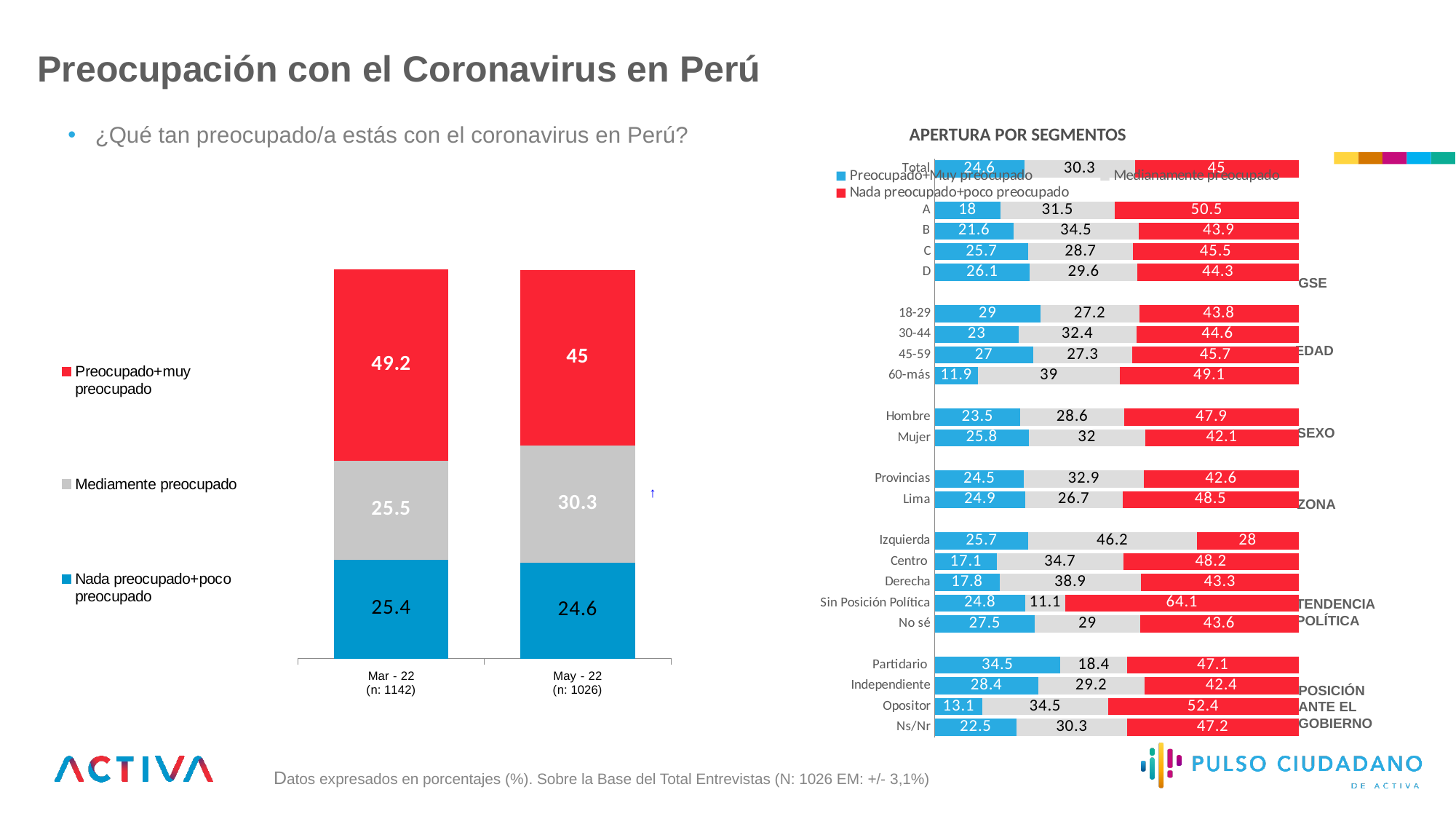

Preocupación con el Coronavirus en Perú

### Chart

| Category | Nada preocupado+poco preocupado | Mediamente preocupado | Preocupado+muy preocupado |
|---|---|---|---|
| Mar - 22
(n: 1142) | 25.4 | 25.5 | 49.2 |
| May - 22
(n: 1026) | 24.6 | 30.3 | 45.0 |

### Chart

| Category | Preocupado+Muy preocupado | Medianamente preocupado | Nada preocupado+poco preocupado |
|---|---|---|---|
| Total | 24.6 | 30.3 | 45.0 |
|   | None | None | None |
| A | 18.0 | 31.5 | 50.5 |
| B | 21.6 | 34.5 | 43.9 |
| C | 25.7 | 28.7 | 45.5 |
| D | 26.1 | 29.6 | 44.3 |
|    | None | None | None |
| 18-29 | 29.0 | 27.2 | 43.8 |
| 30-44 | 23.0 | 32.4 | 44.6 |
| 45-59 | 27.0 | 27.3 | 45.7 |
| 60-más | 11.9 | 39.0 | 49.1 |
|     | None | None | None |
| Hombre | 23.5 | 28.6 | 47.9 |
| Mujer | 25.8 | 32.0 | 42.1 |
|      | None | None | None |
| Provincias | 24.5 | 32.9 | 42.6 |
| Lima | 24.9 | 26.7 | 48.5 |
|       | None | None | None |
| Izquierda | 25.7 | 46.2 | 28.0 |
| Centro  | 17.1 | 34.7 | 48.2 |
| Derecha | 17.8 | 38.9 | 43.3 |
| Sin Posición Política | 24.8 | 11.1 | 64.1 |
| No sé | 27.5 | 29.0 | 43.6 |
|  | None | None | None |
| Partidario  | 34.5 | 18.4 | 47.1 |
| Independiente | 28.4 | 29.2 | 42.4 |
| Opositor | 13.1 | 34.5 | 52.4 |
| Ns/Nr | 22.5 | 30.3 | 47.2 |
¿Qué tan preocupado/a estás con el coronavirus en Perú?

APERTURA POR SEGMENTOS
GSE
EDAD
SEXO
| ↑ |
| --- |
ZONA
TENDENCIA
POLÍTICA
POSICIÓN
ANTE EL
GOBIERNO
Datos expresados en porcentajes (%). Sobre la Base del Total Entrevistas (N: 1026 EM: +/- 3,1%)